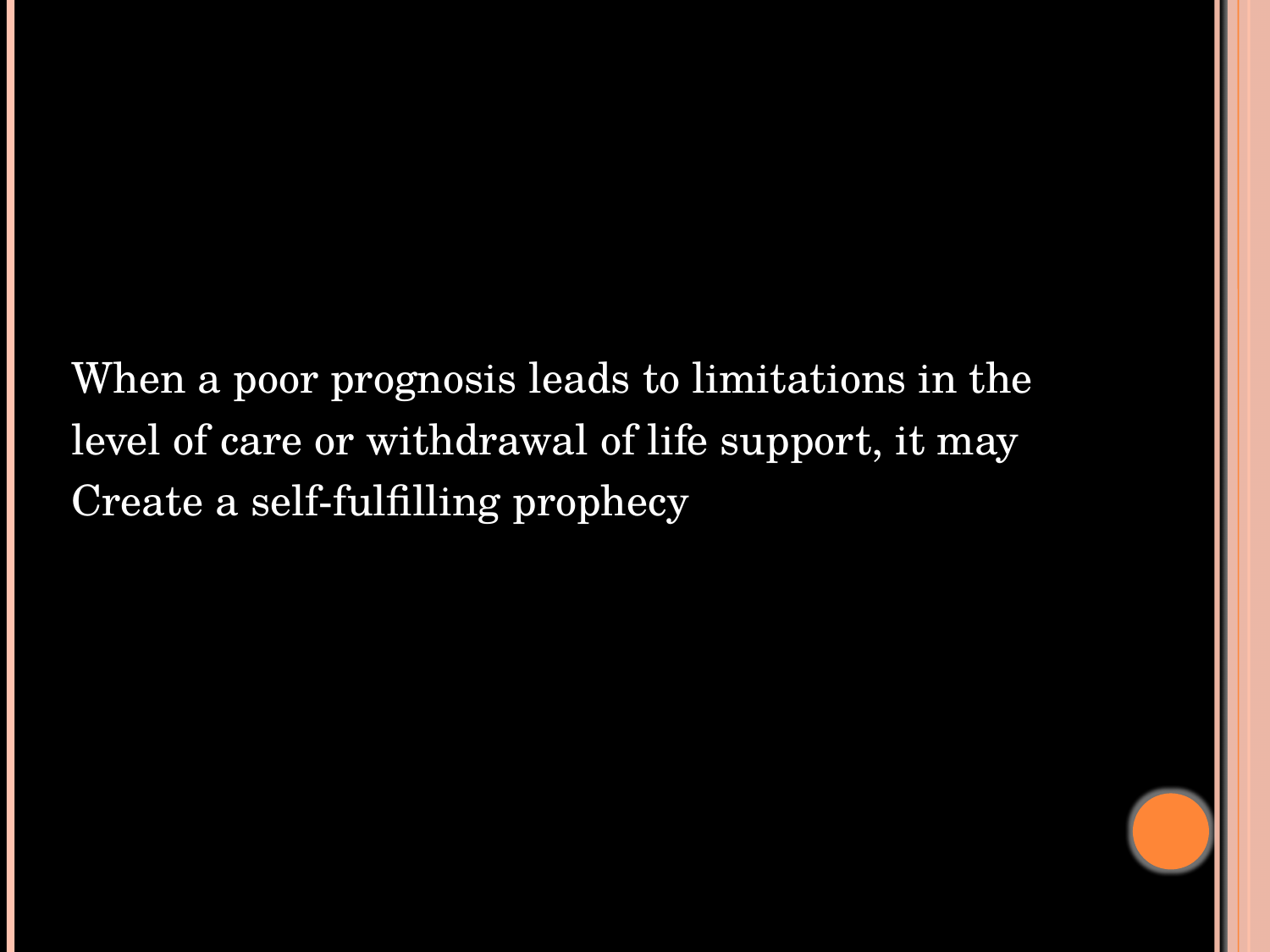

#

     When a poor prognosis leads to limitations in the
     level of care or withdrawal of life support, it may
     Create a self-fulfilling prophecy